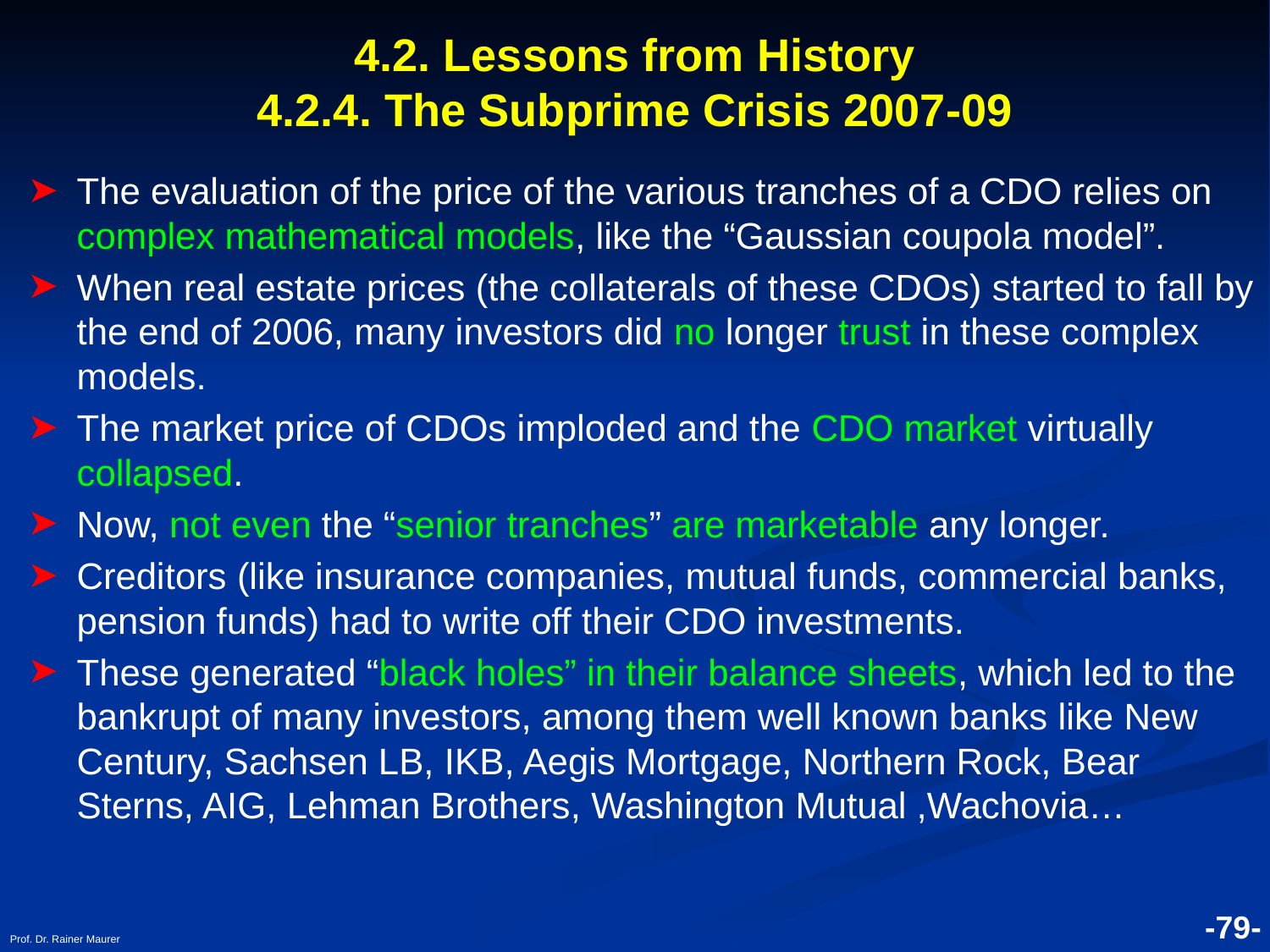

# 4.2. Lessons from History 4.2.4. The Subprime Crisis 2007-09
The evaluation of the price of the various tranches of a CDO relies on complex mathematical models, like the “Gaussian coupola model”.
When real estate prices (the collaterals of these CDOs) started to fall by the end of 2006, many investors did no longer trust in these complex models.
The market price of CDOs imploded and the CDO market virtually collapsed.
Now, not even the “senior tranches” are marketable any longer.
Creditors (like insurance companies, mutual funds, commercial banks, pension funds) had to write off their CDO investments.
These generated “black holes” in their balance sheets, which led to the bankrupt of many investors, among them well known banks like New Century, Sachsen LB, IKB, Aegis Mortgage, Northern Rock, Bear Sterns, AIG, Lehman Brothers, Washington Mutual ,Wachovia…

Prof. Dr. Rainer Maurer
-79-